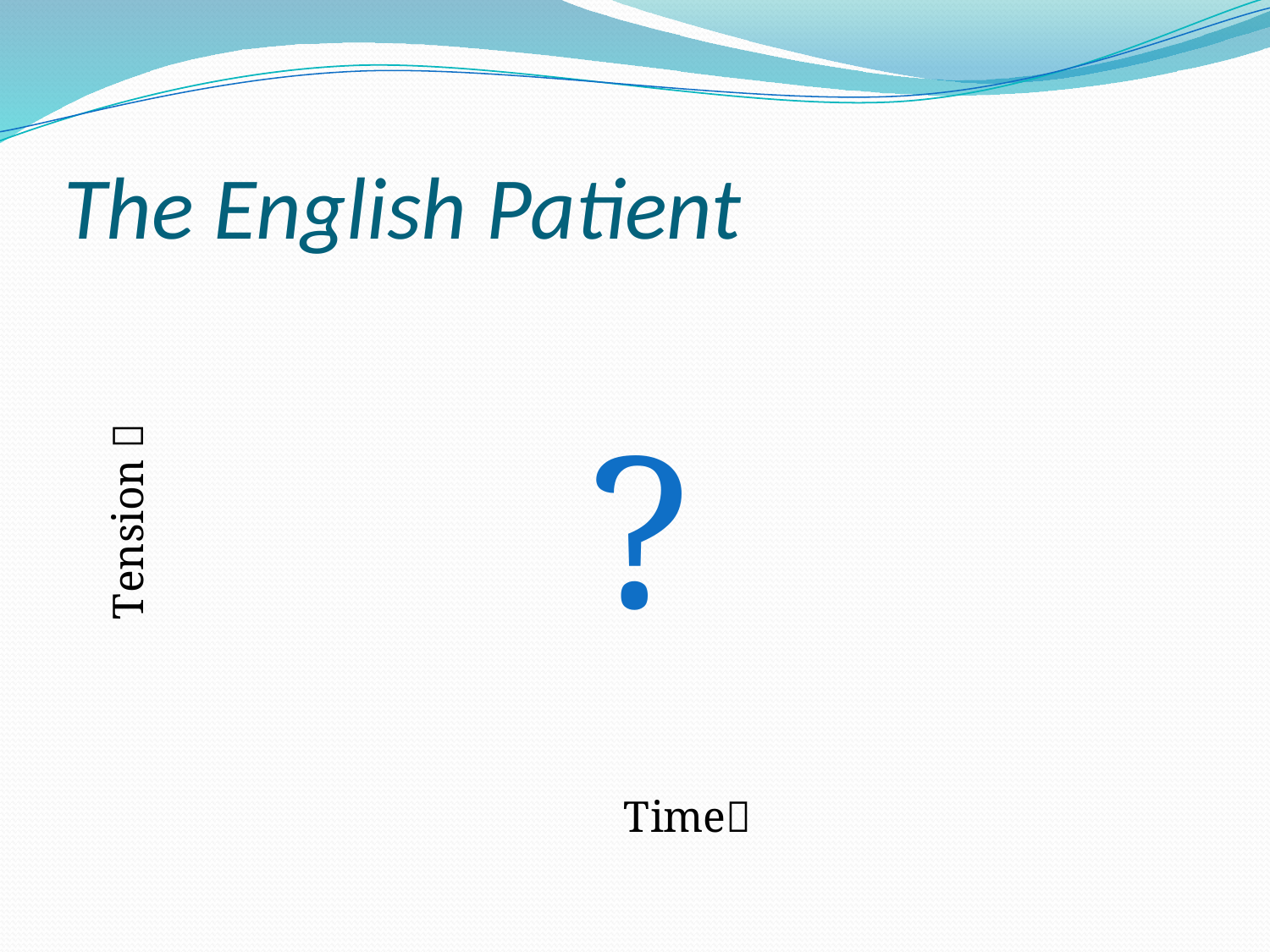

# The English Patient

### Chart

| Category | Y-Values |  |
|---|---|---|
?